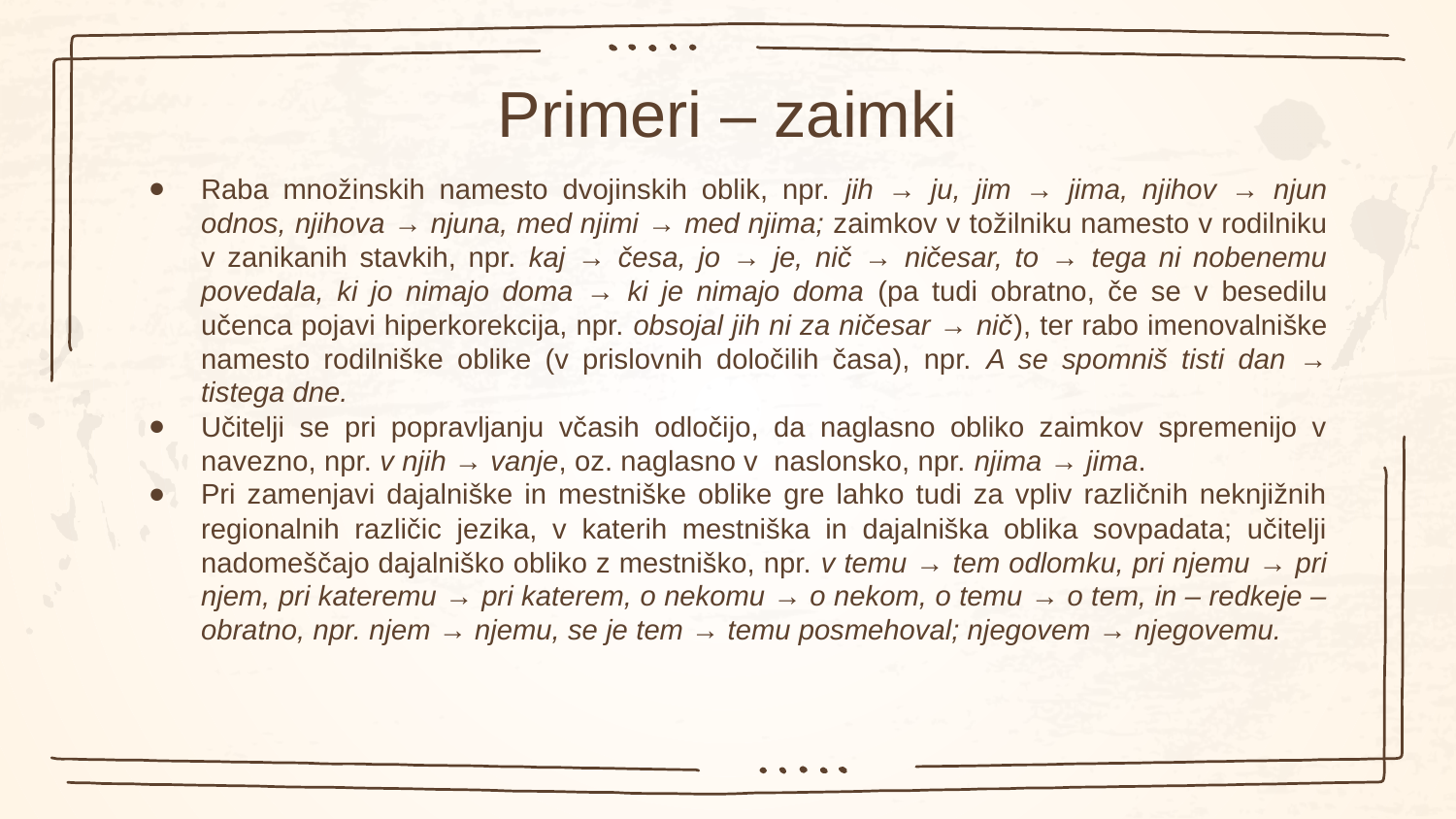

# Primeri – zaimki
Raba množinskih namesto dvojinskih oblik, npr. jih → ju, jim → jima, njihov → njun odnos, njihova → njuna, med njimi → med njima; zaimkov v tožilniku namesto v rodilniku v zanikanih stavkih, npr. kaj → česa, jo → je, nič → ničesar, to → tega ni nobenemu povedala, ki jo nimajo doma → ki je nimajo doma (pa tudi obratno, če se v besedilu učenca pojavi hiperkorekcija, npr. obsojal jih ni za ničesar → nič), ter rabo imenovalniške namesto rodilniške oblike (v prislovnih določilih časa), npr. A se spomniš tisti dan → tistega dne.
Učitelji se pri popravljanju včasih odločijo, da naglasno obliko zaimkov spremenijo v navezno, npr. v njih → vanje, oz. naglasno v  naslonsko, npr. njima → jima.
Pri zamenjavi dajalniške in mestniške oblike gre lahko tudi za vpliv različnih neknjižnih regionalnih različic jezika, v katerih mestniška in dajalniška oblika sovpadata; učitelji nadomeščajo dajalniško obliko z mestniško, npr. v temu → tem odlomku, pri njemu → pri njem, pri kateremu → pri katerem, o nekomu → o nekom, o temu → o tem, in – redkeje – obratno, npr. njem → njemu, se je tem → temu posmehoval; njegovem → njegovemu.